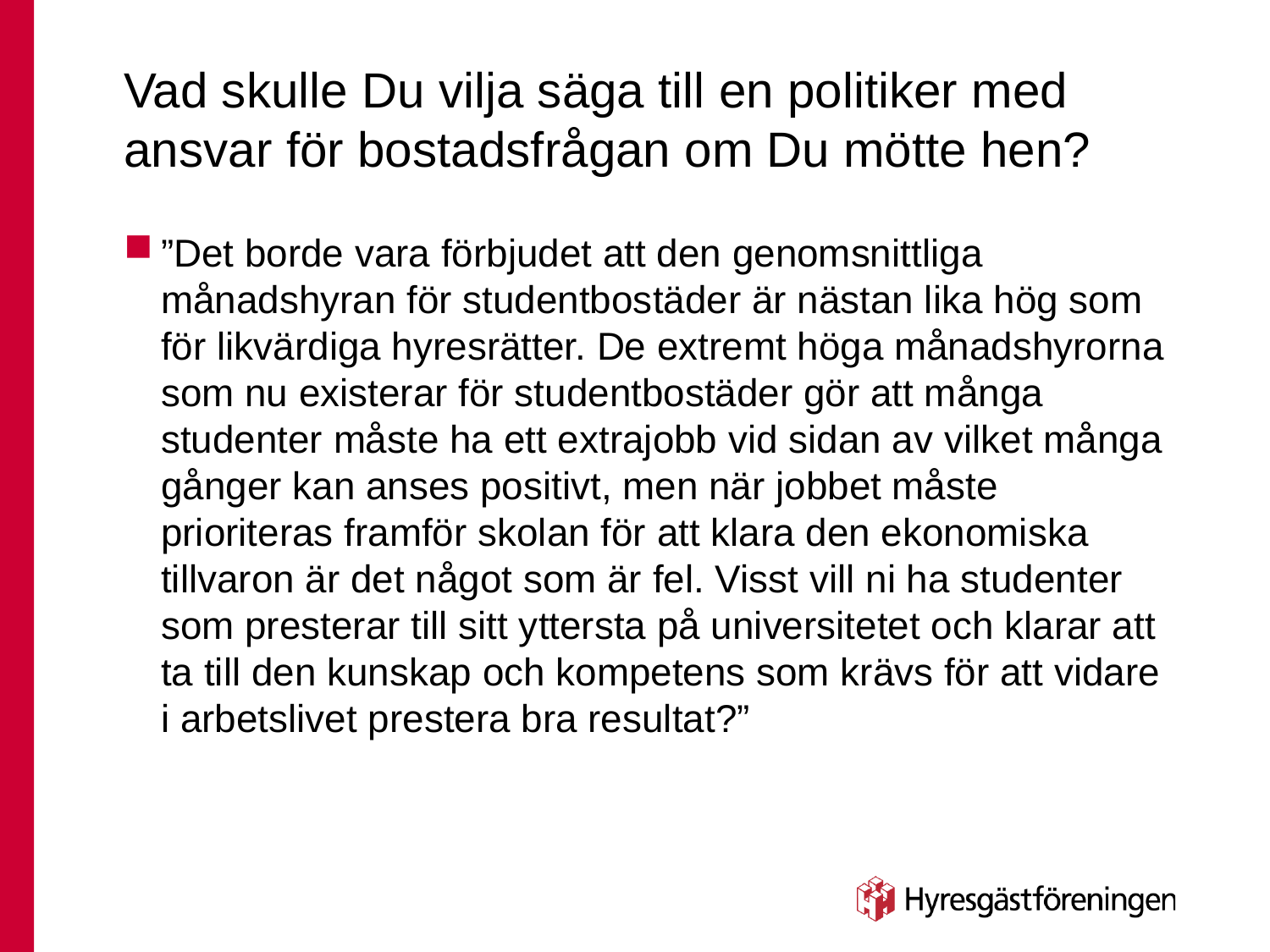

# Vad skulle Du vilja säga till en politiker med ansvar för bostadsfrågan om Du mötte hen?
”Det borde vara förbjudet att den genomsnittliga månadshyran för studentbostäder är nästan lika hög som för likvärdiga hyresrätter. De extremt höga månadshyrorna som nu existerar för studentbostäder gör att många studenter måste ha ett extrajobb vid sidan av vilket många gånger kan anses positivt, men när jobbet måste prioriteras framför skolan för att klara den ekonomiska tillvaron är det något som är fel. Visst vill ni ha studenter som presterar till sitt yttersta på universitetet och klarar att ta till den kunskap och kompetens som krävs för att vidare i arbetslivet prestera bra resultat?”